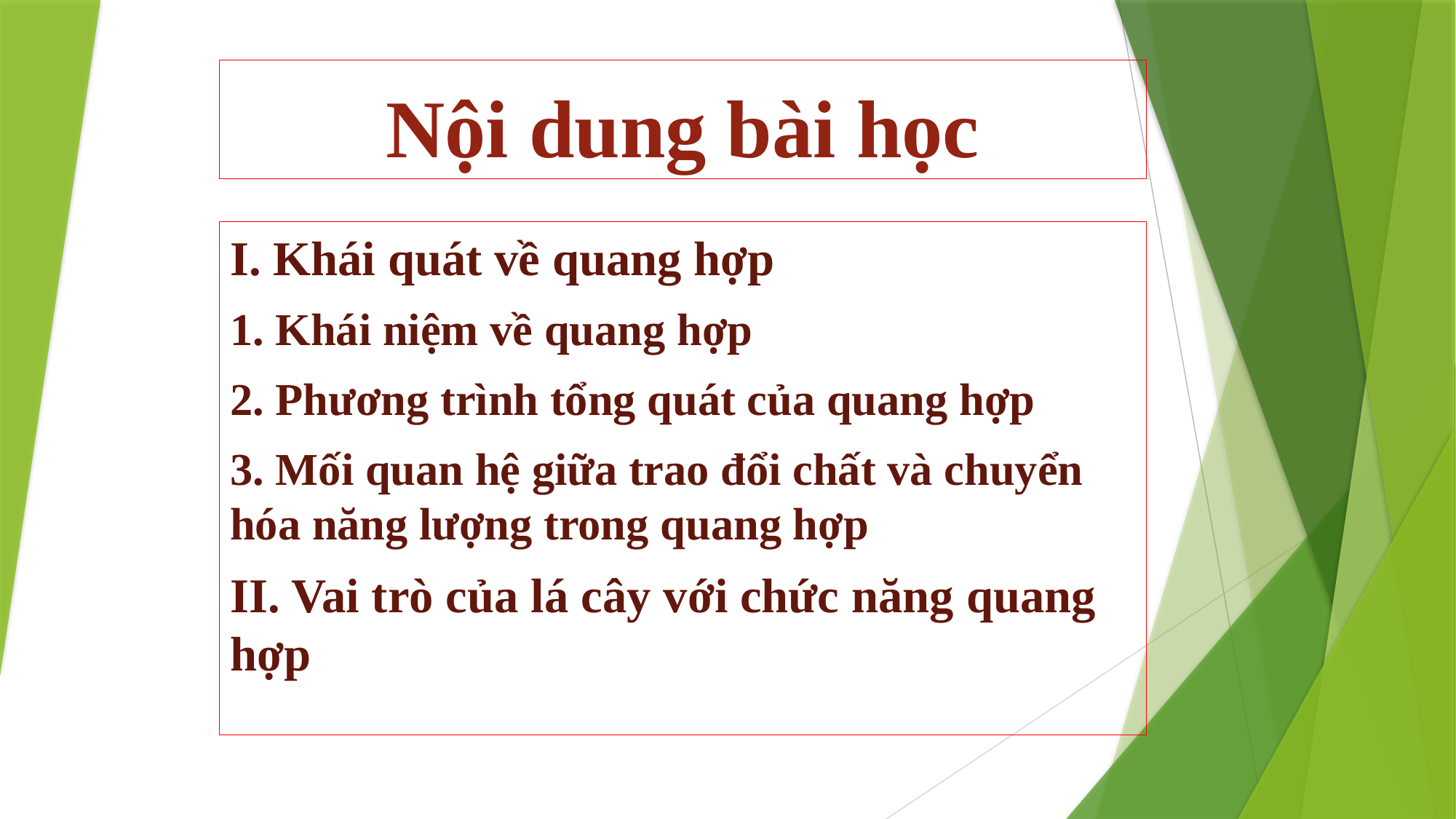

# Nội dung bài học
I. Khái quát về quang hợp
1. Khái niệm về quang hợp
2. Phương trình tổng quát của quang hợp
3. Mối quan hệ giữa trao đổi chất và chuyển hóa năng lượng trong quang hợp
II. Vai trò của lá cây với chức năng quang hợp